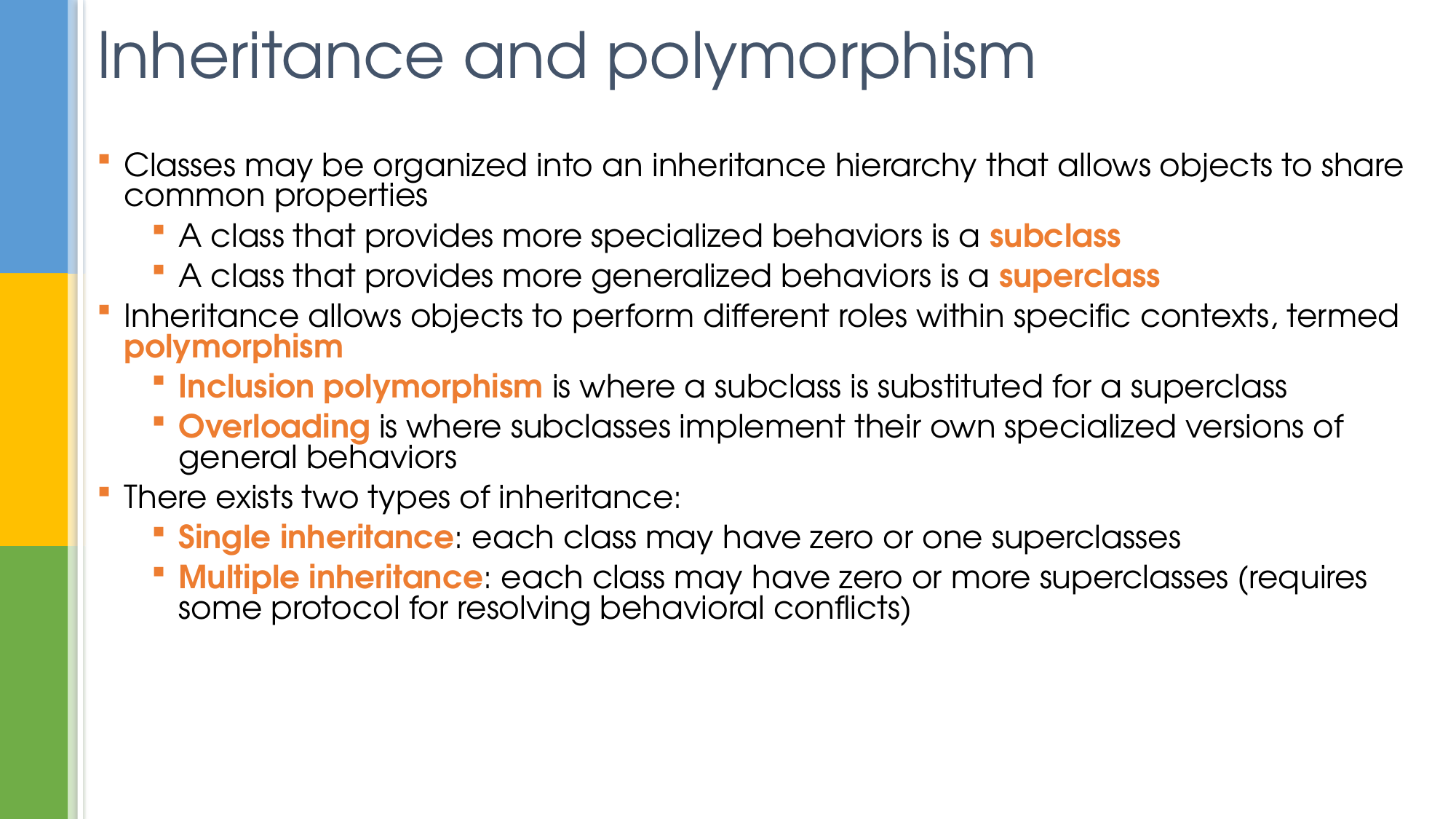

# Inheritance and polymorphism
Classes may be organized into an inheritance hierarchy that allows objects to share common properties
A class that provides more specialized behaviors is a subclass
A class that provides more generalized behaviors is a superclass
Inheritance allows objects to perform different roles within specific contexts, termed polymorphism
Inclusion polymorphism is where a subclass is substituted for a superclass
Overloading is where subclasses implement their own specialized versions of general behaviors
There exists two types of inheritance:
Single inheritance: each class may have zero or one superclasses
Multiple inheritance: each class may have zero or more superclasses (requires some protocol for resolving behavioral conflicts)